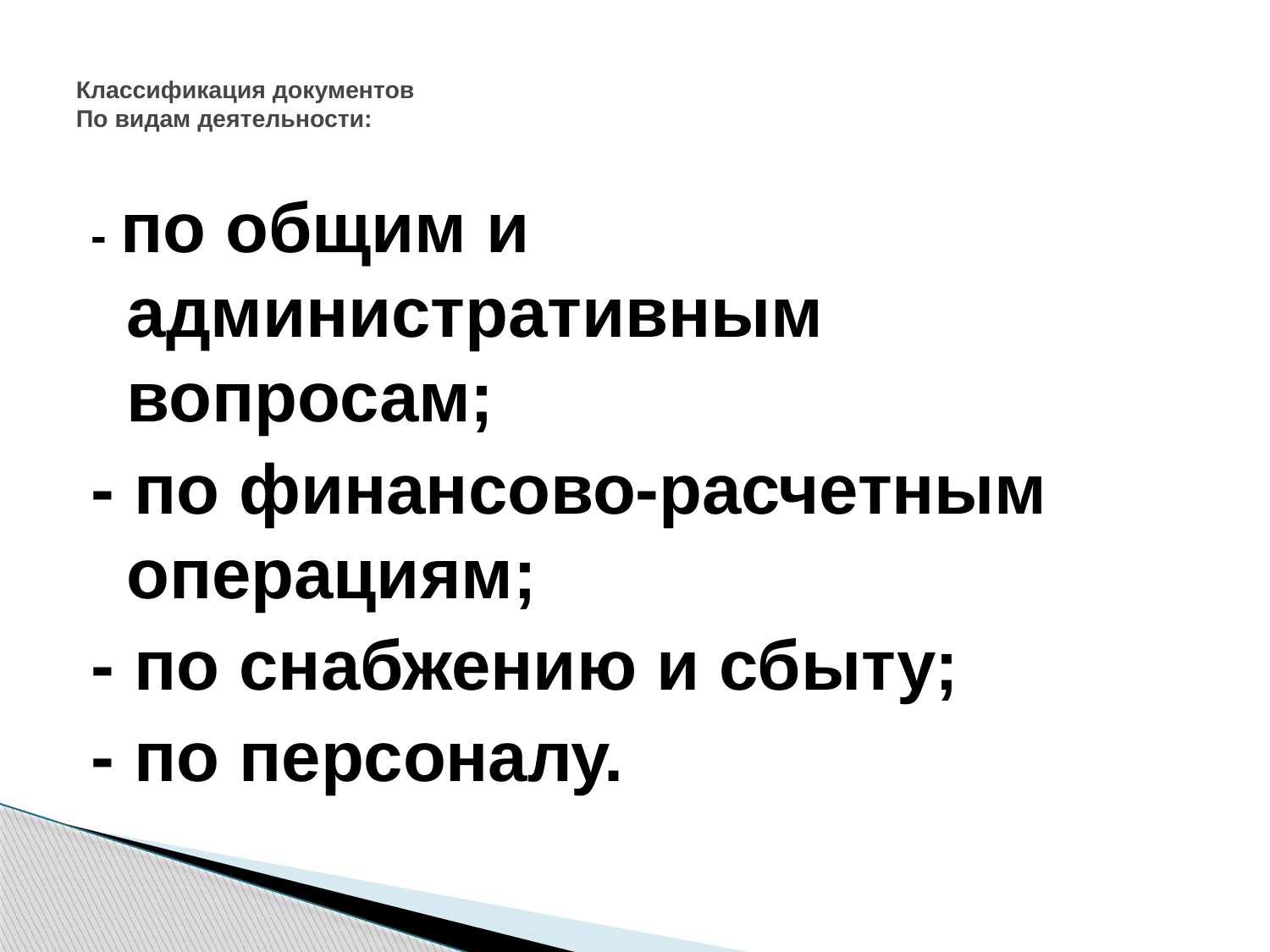

# Классификация документов По видам деятельности:
- по общим и административным вопросам;
- по финансово-расчетным операциям;
- по снабжению и сбыту;
- по персоналу.